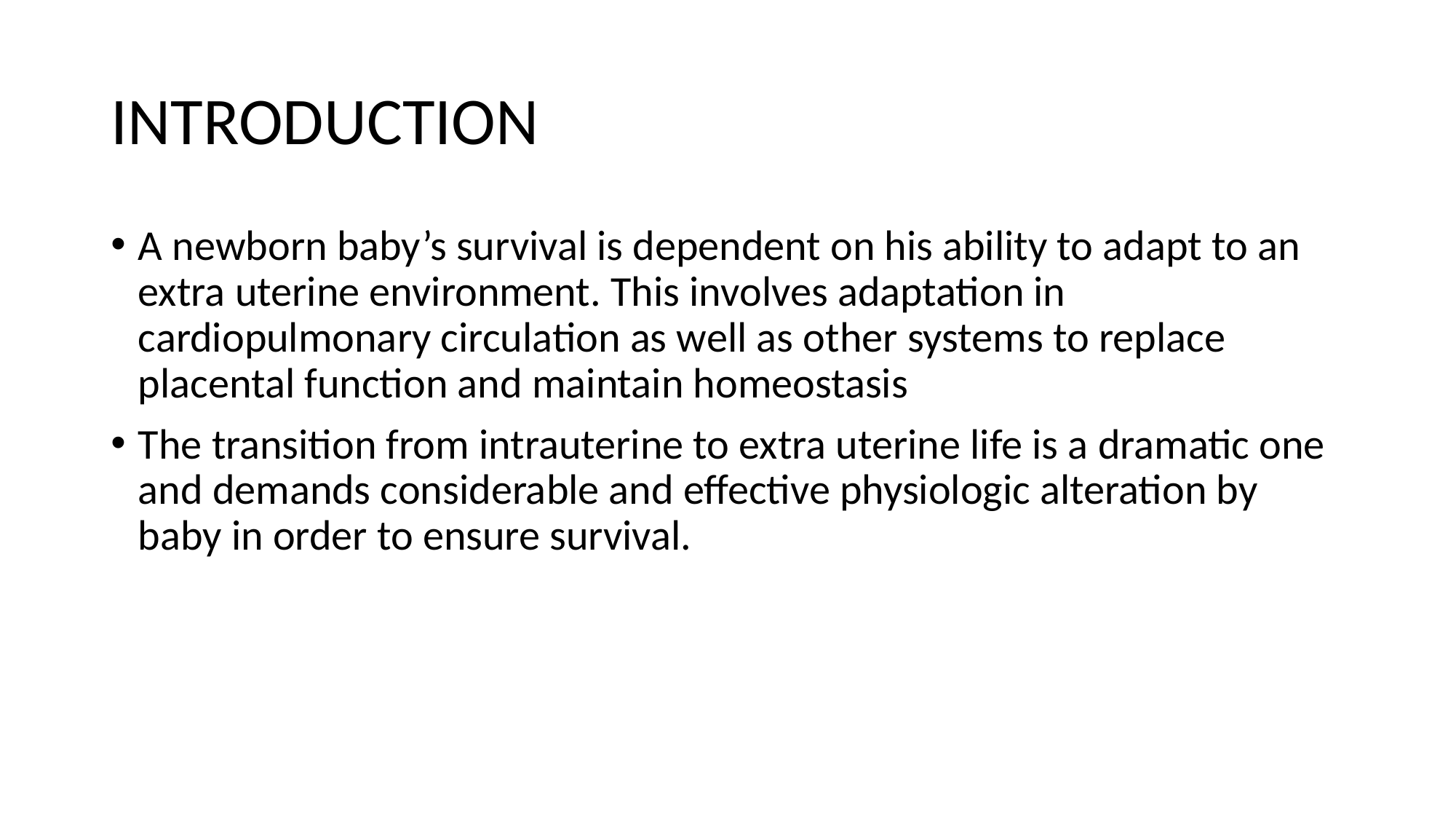

# INTRODUCTION
A newborn baby’s survival is dependent on his ability to adapt to an extra uterine environment. This involves adaptation in cardiopulmonary circulation as well as other systems to replace placental function and maintain homeostasis
The transition from intrauterine to extra uterine life is a dramatic one and demands considerable and effective physiologic alteration by baby in order to ensure survival.